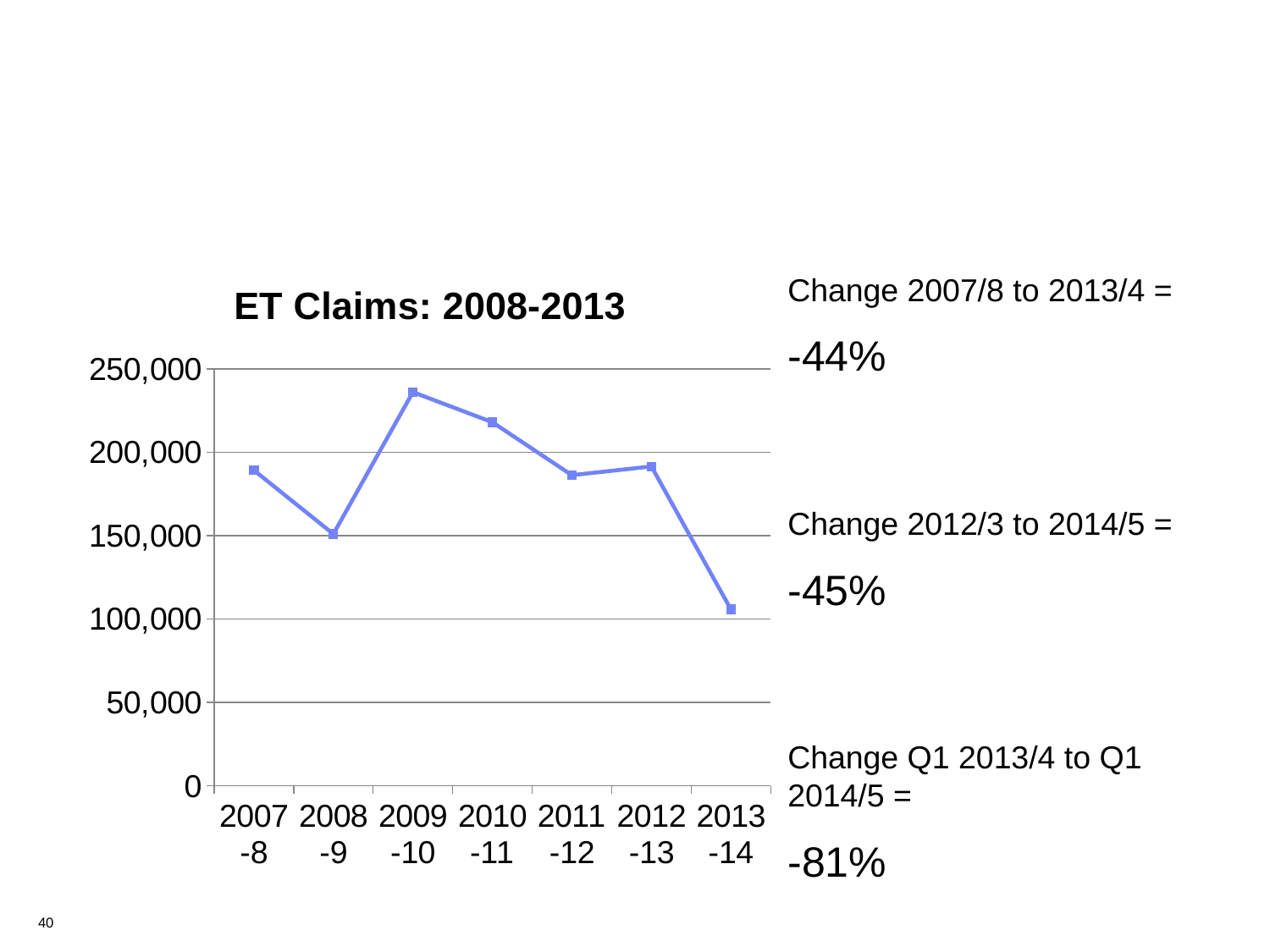

### Chart: ET Claims: 2008-2013

| Category | ET Claims |
|---|---|
| 2007-8 | 189303.0 |
| 2008-9 | 151028.0 |
| 2009-10 | 236103.0 |
| 2010-11 | 218096.0 |
| 2011-12 | 186331.0 |
| 2012-13 | 191541.0 |
| 2013-14 | 105803.0 |
Change 2007/8 to 2013/4 =
-44%

Change 2012/3 to 2014/5 =
-45%

Change Q1 2013/4 to Q1 2014/5 =
-81%

40